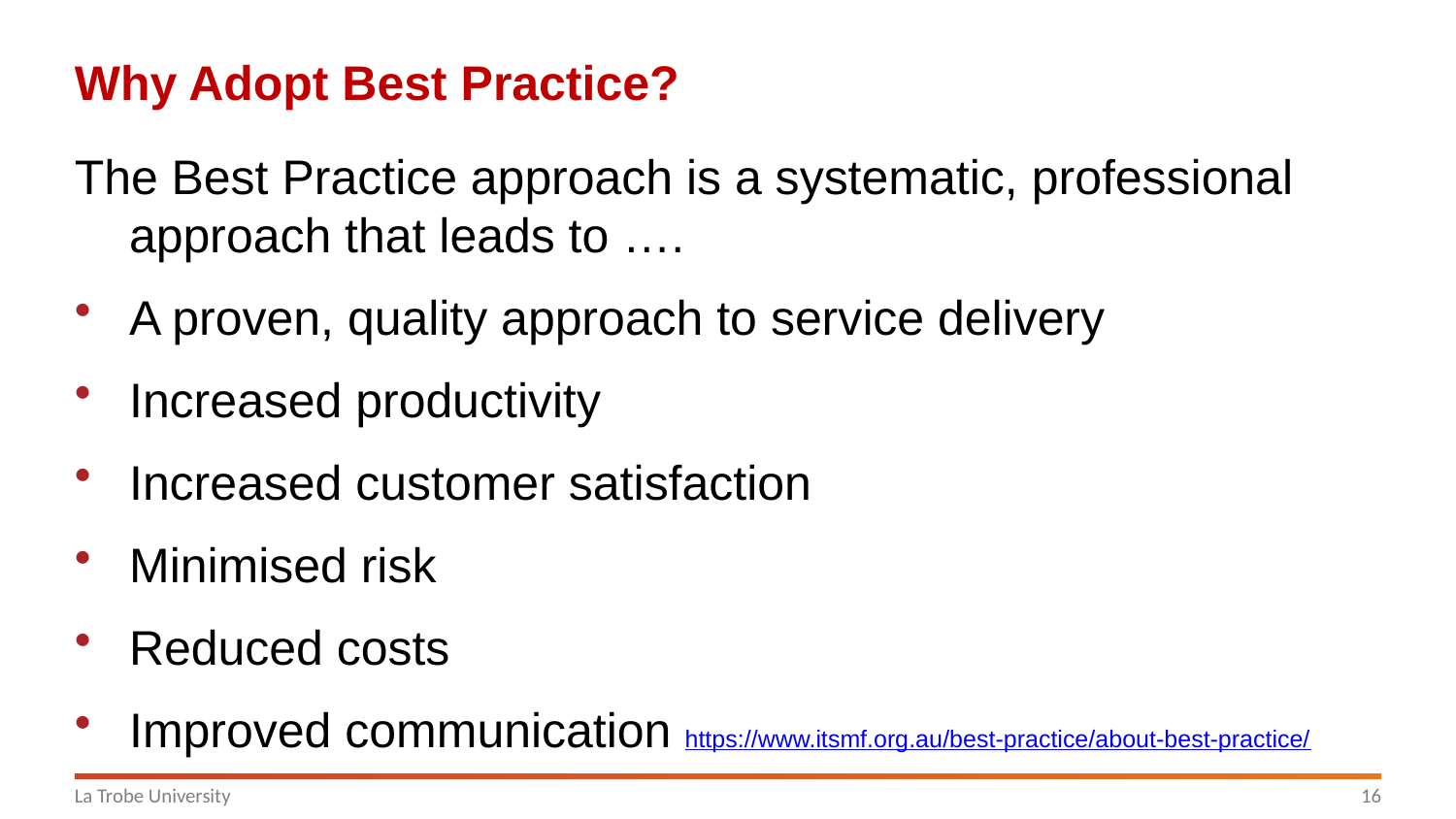

# Why Adopt Best Practice?
The Best Practice approach is a systematic, professional approach that leads to ….
A proven, quality approach to service delivery
Increased productivity
Increased customer satisfaction
Minimised risk
Reduced costs
Improved communication https://www.itsmf.org.au/best-practice/about-best-practice/